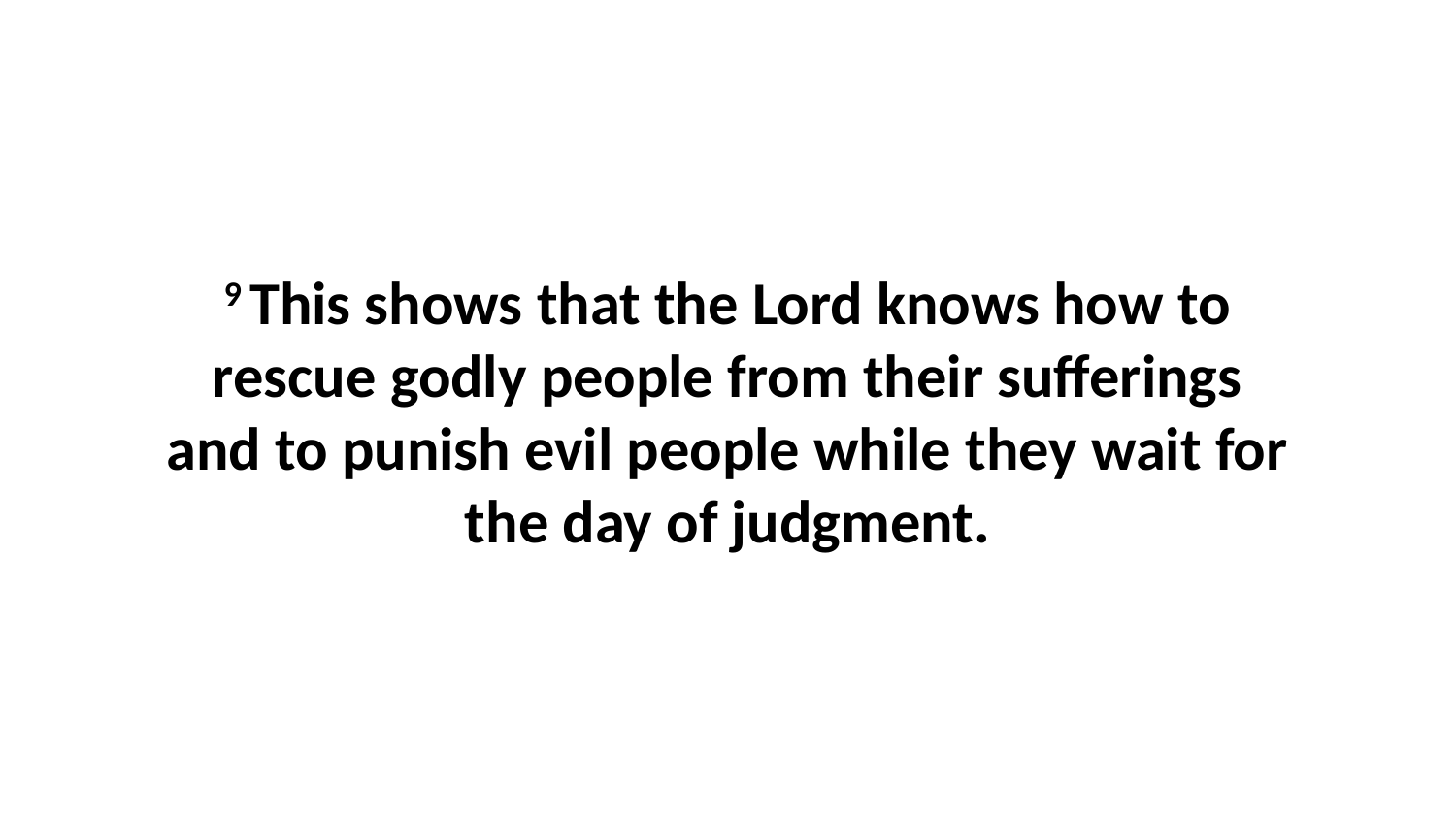

9 This shows that the Lord knows how to rescue godly people from their sufferings and to punish evil people while they wait for the day of judgment.